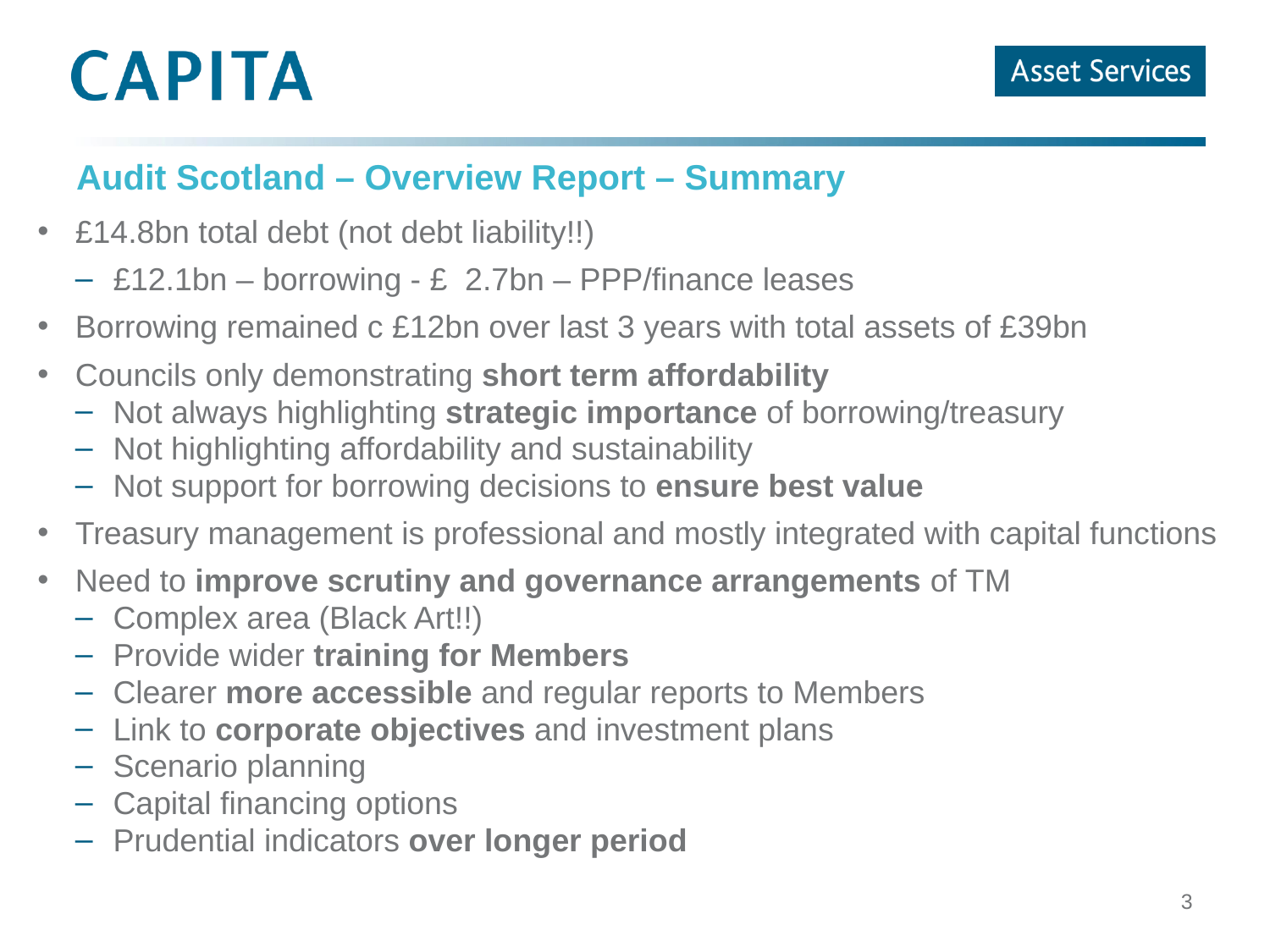

# Audit Scotland – Overview Report – Summary
£14.8bn total debt (not debt liability!!)
£12.1bn – borrowing - £  2.7bn – PPP/finance leases
Borrowing remained c £12bn over last 3 years with total assets of £39bn
Councils only demonstrating short term affordability
Not always highlighting strategic importance of borrowing/treasury
Not highlighting affordability and sustainability
Not support for borrowing decisions to ensure best value
Treasury management is professional and mostly integrated with capital functions
Need to improve scrutiny and governance arrangements of TM
Complex area (Black Art!!)
Provide wider training for Members
Clearer more accessible and regular reports to Members
Link to corporate objectives and investment plans
Scenario planning
Capital financing options
Prudential indicators over longer period

3